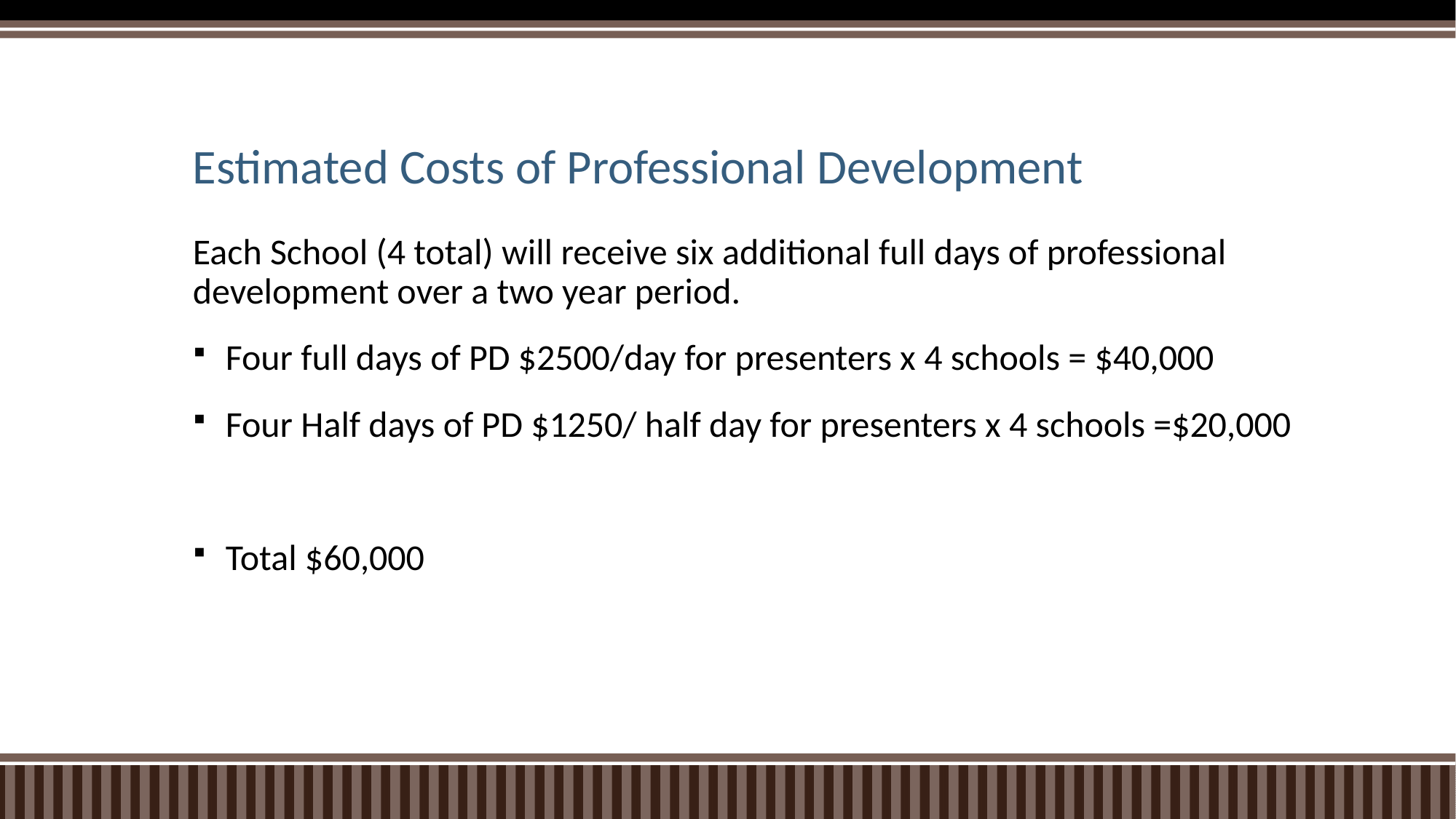

# Estimated Costs of Professional Development
Each School (4 total) will receive six additional full days of professional development over a two year period.
Four full days of PD $2500/day for presenters x 4 schools = $40,000
Four Half days of PD $1250/ half day for presenters x 4 schools =$20,000

Total $60,000